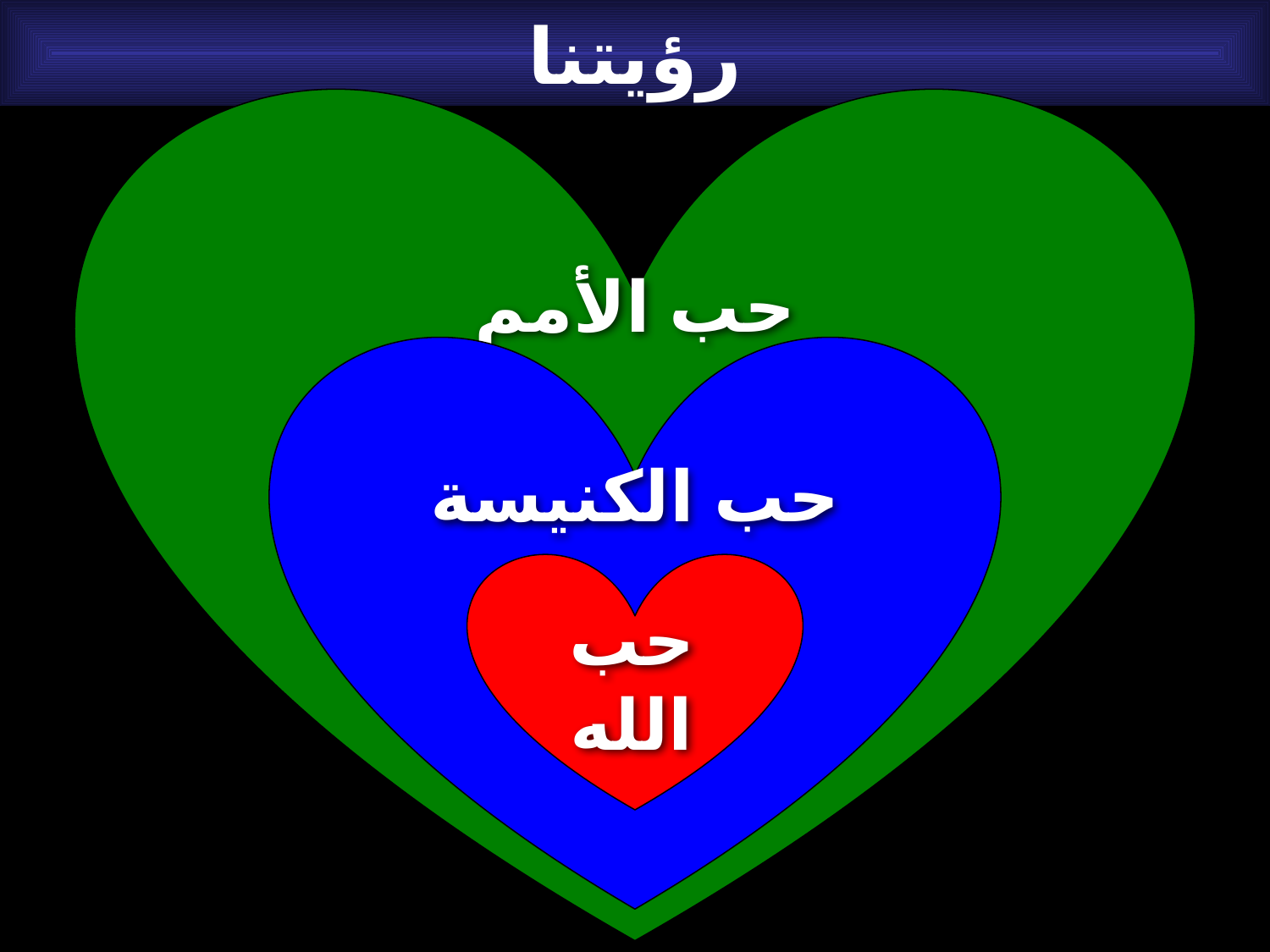

رؤيتنا

حب الأمم

حب الكنيسة

حب
الله